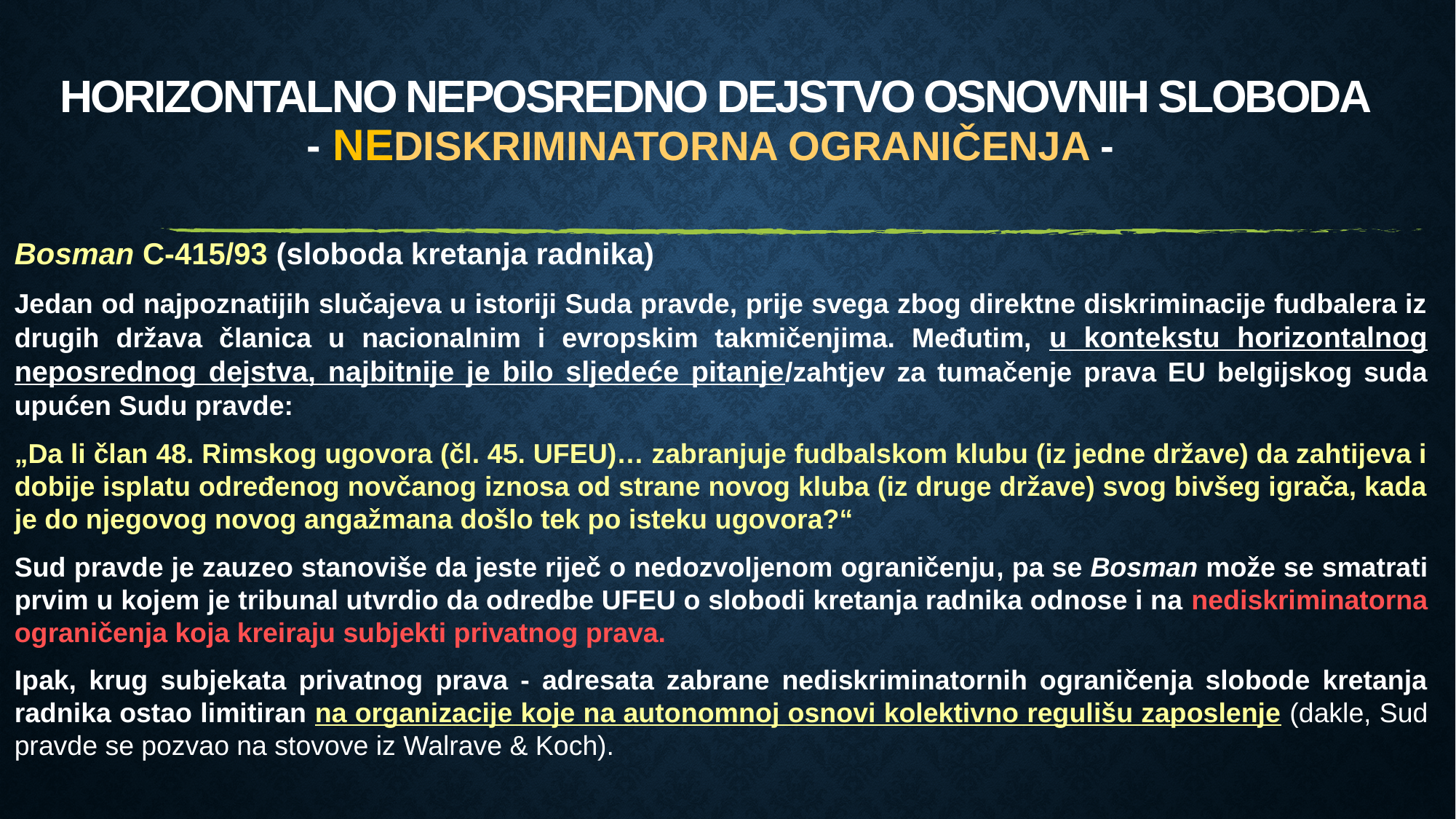

# Horizontalno neposredno dejstvo Osnovnih Sloboda - NEDISKRIMINATORNA OGRANIČENJA -
Bosman C-415/93 (sloboda kretanja radnika)
Jedan od najpoznatijih slučajeva u istoriji Suda pravde, prije svega zbog direktne diskriminacije fudbalera iz drugih država članica u nacionalnim i evropskim takmičenjima. Međutim, u kontekstu horizontalnog neposrednog dejstva, najbitnije je bilo sljedeće pitanje/zahtjev za tumačenje prava EU belgijskog suda upućen Sudu pravde:
„Da li član 48. Rimskog ugovora (čl. 45. UFEU)… zabranjuje fudbalskom klubu (iz jedne države) da zahtijeva i dobije isplatu određenog novčanog iznosa od strane novog kluba (iz druge države) svog bivšeg igrača, kada je do njegovog novog angažmana došlo tek po isteku ugovora?“
Sud pravde je zauzeo stanoviše da jeste riječ o nedozvoljenom ograničenju, pa se Bosman može se smatrati prvim u kojem je tribunal utvrdio da odredbe UFEU o slobodi kretanja radnika odnose i na nediskriminatorna ograničenja koja kreiraju subjekti privatnog prava.
Ipak, krug subjekata privatnog prava - adresata zabrane nediskriminatornih ograničenja slobode kretanja radnika ostao limitiran na organizacije koje na autonomnoj osnovi kolektivno regulišu zaposlenje (dakle, Sud pravde se pozvao na stovove iz Walrave & Koch).